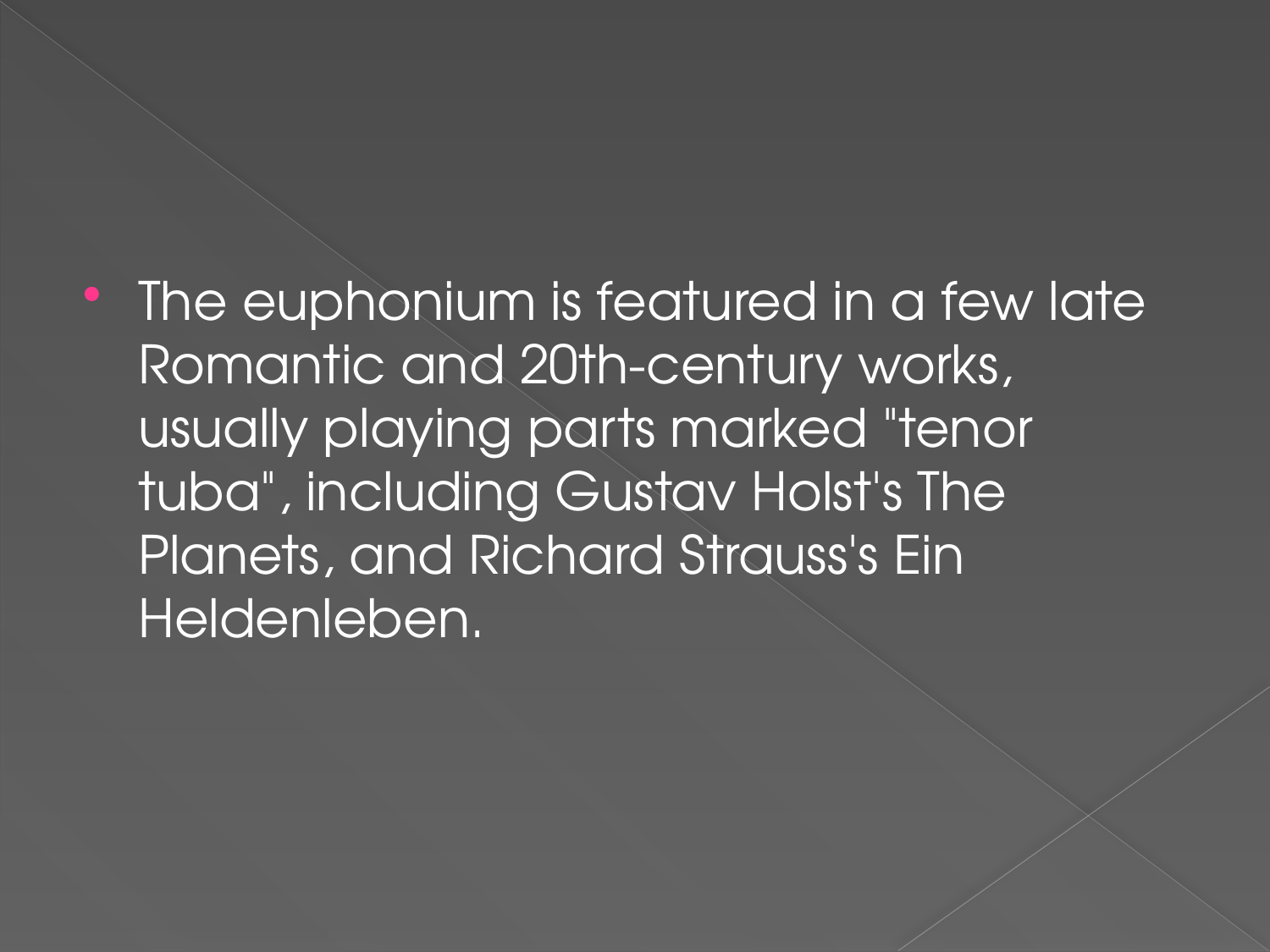

#
The euphonium is featured in a few late Romantic and 20th-century works, usually playing parts marked "tenor tuba", including Gustav Holst's The Planets, and Richard Strauss's Ein Heldenleben.